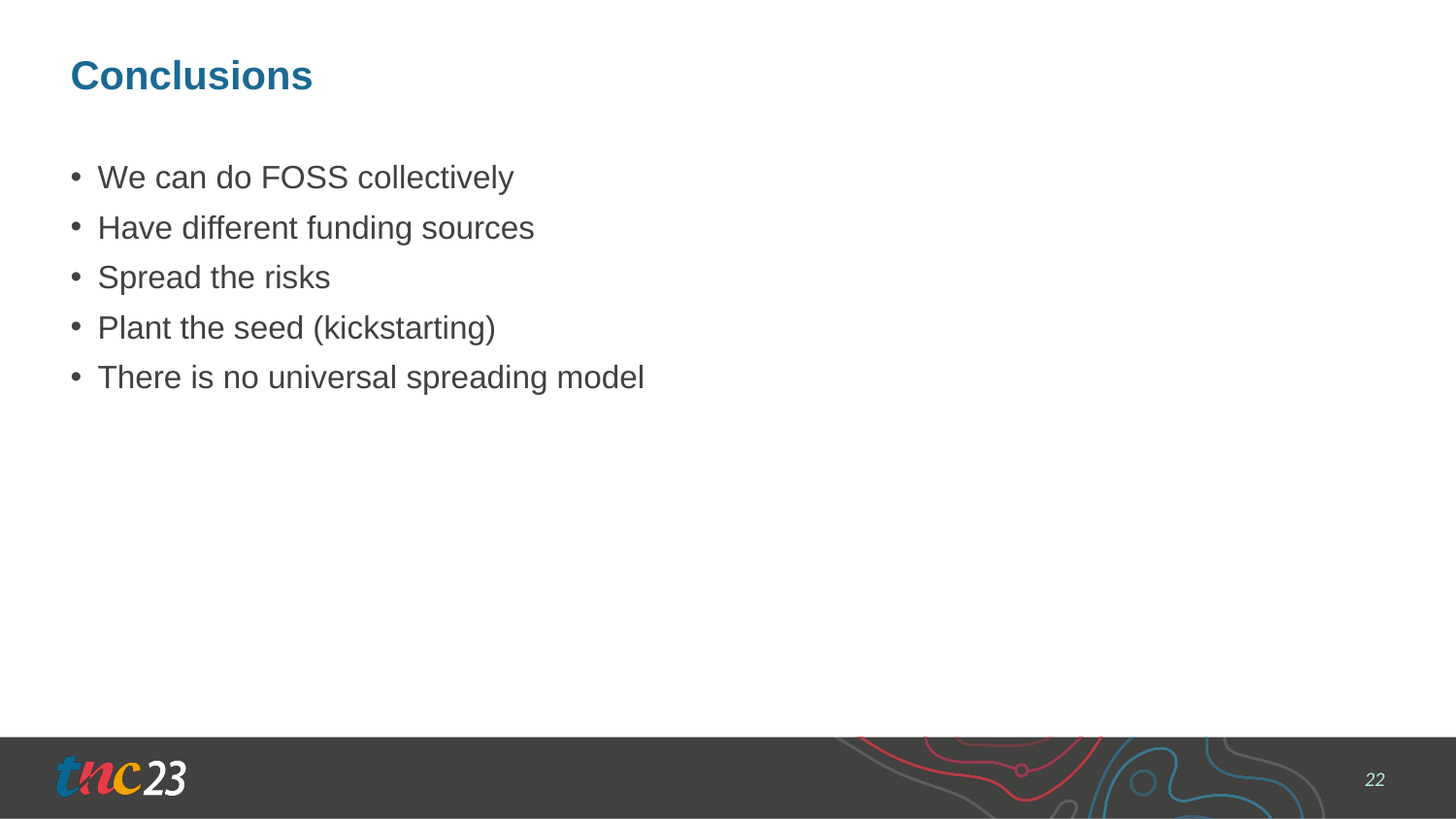

# Conclusions
We can do FOSS collectively
Have different funding sources
Spread the risks
Plant the seed (kickstarting)
There is no universal spreading model

22